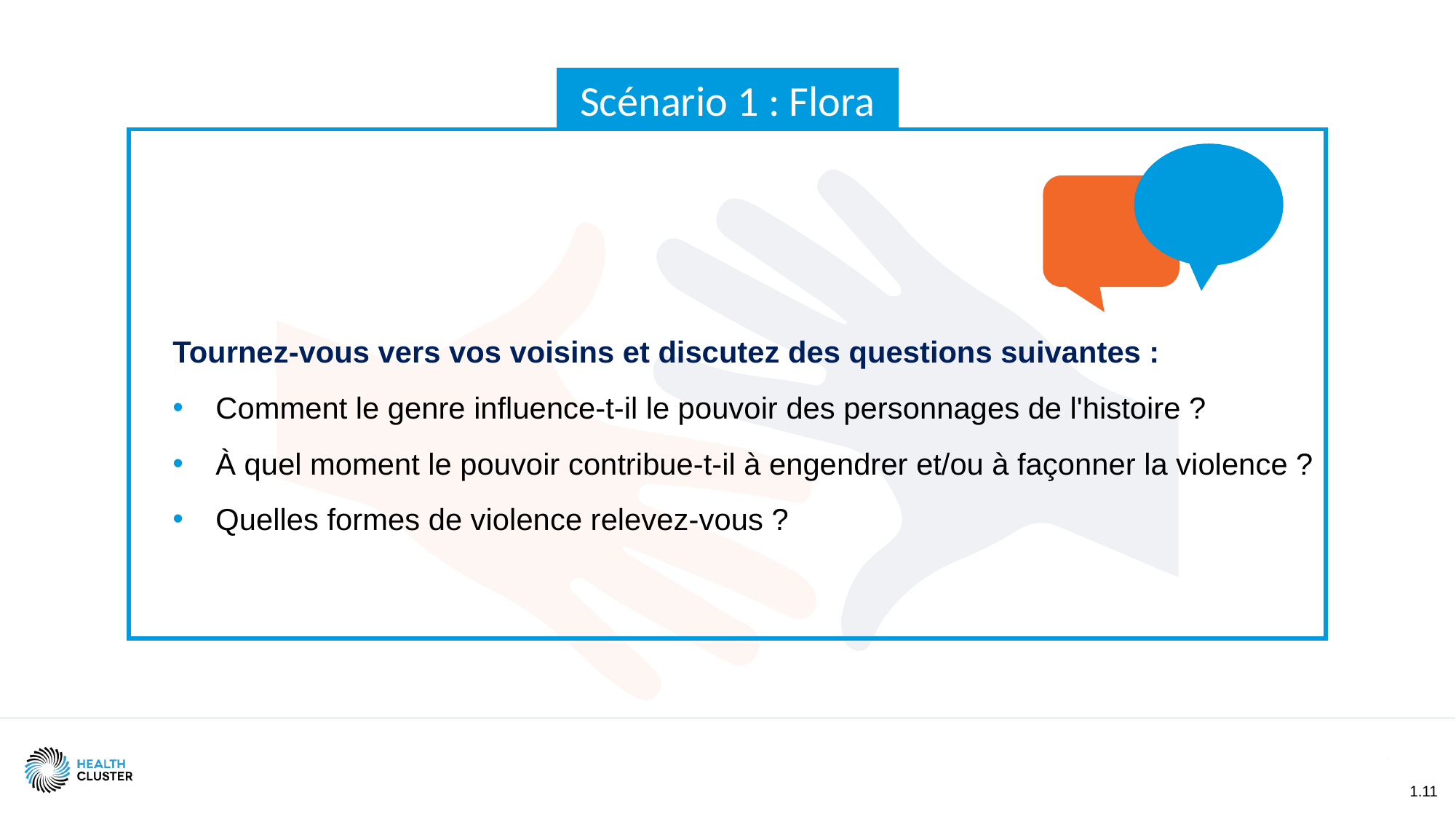

Scénario 1 : Flora

Tournez-vous vers vos voisins et discutez des questions suivantes :
Comment le genre influence-t-il le pouvoir des personnages de l'histoire ?
À quel moment le pouvoir contribue-t-il à engendrer et/ou à façonner la violence ?
Quelles formes de violence relevez-vous ?
1.11